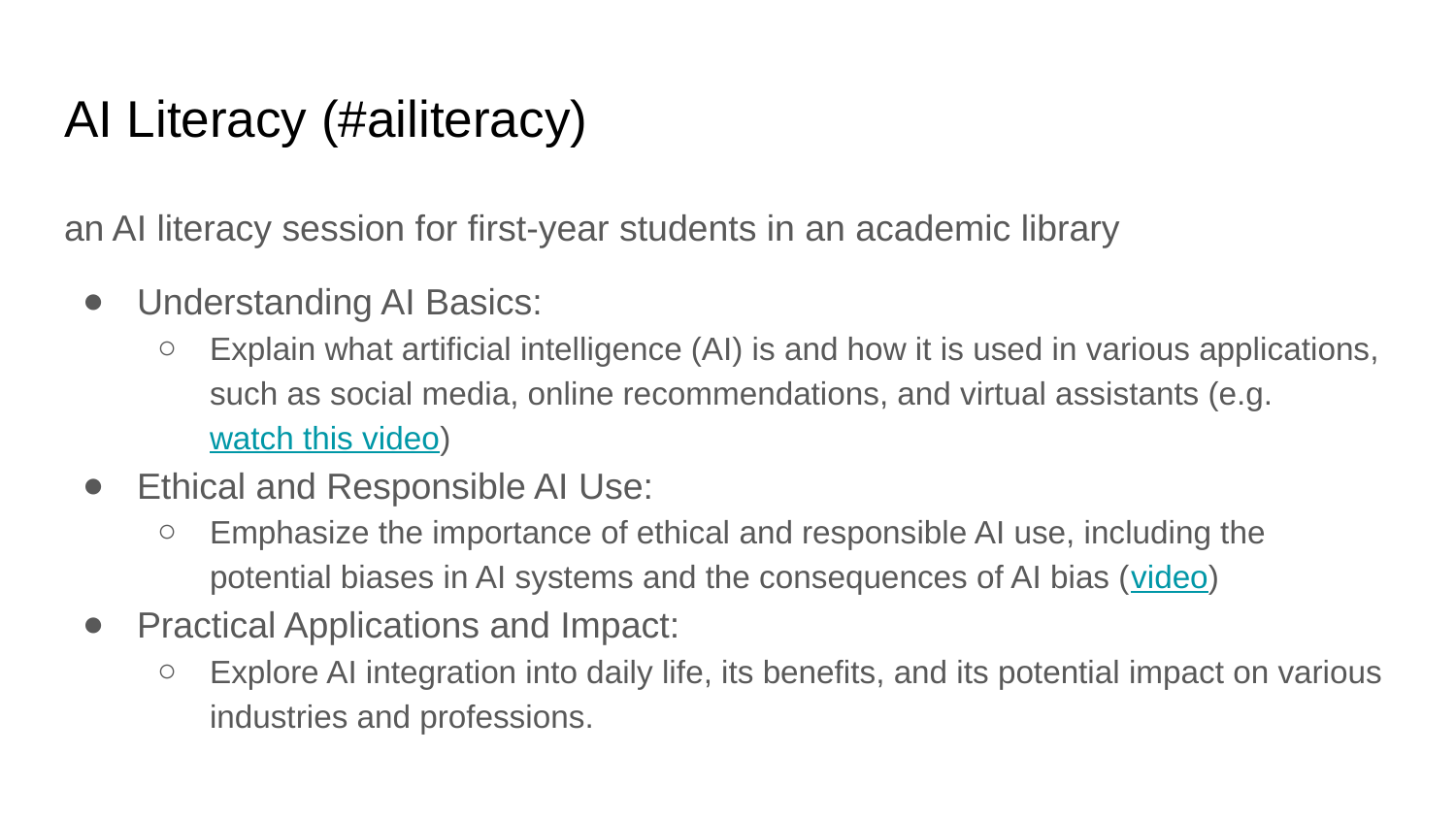

# AI Literacy (#ailiteracy)
an AI literacy session for first-year students in an academic library
Understanding AI Basics:
Explain what artificial intelligence (AI) is and how it is used in various applications, such as social media, online recommendations, and virtual assistants (e.g. watch this video)
Ethical and Responsible AI Use:
Emphasize the importance of ethical and responsible AI use, including the potential biases in AI systems and the consequences of AI bias (video)
Practical Applications and Impact:
Explore AI integration into daily life, its benefits, and its potential impact on various industries and professions.